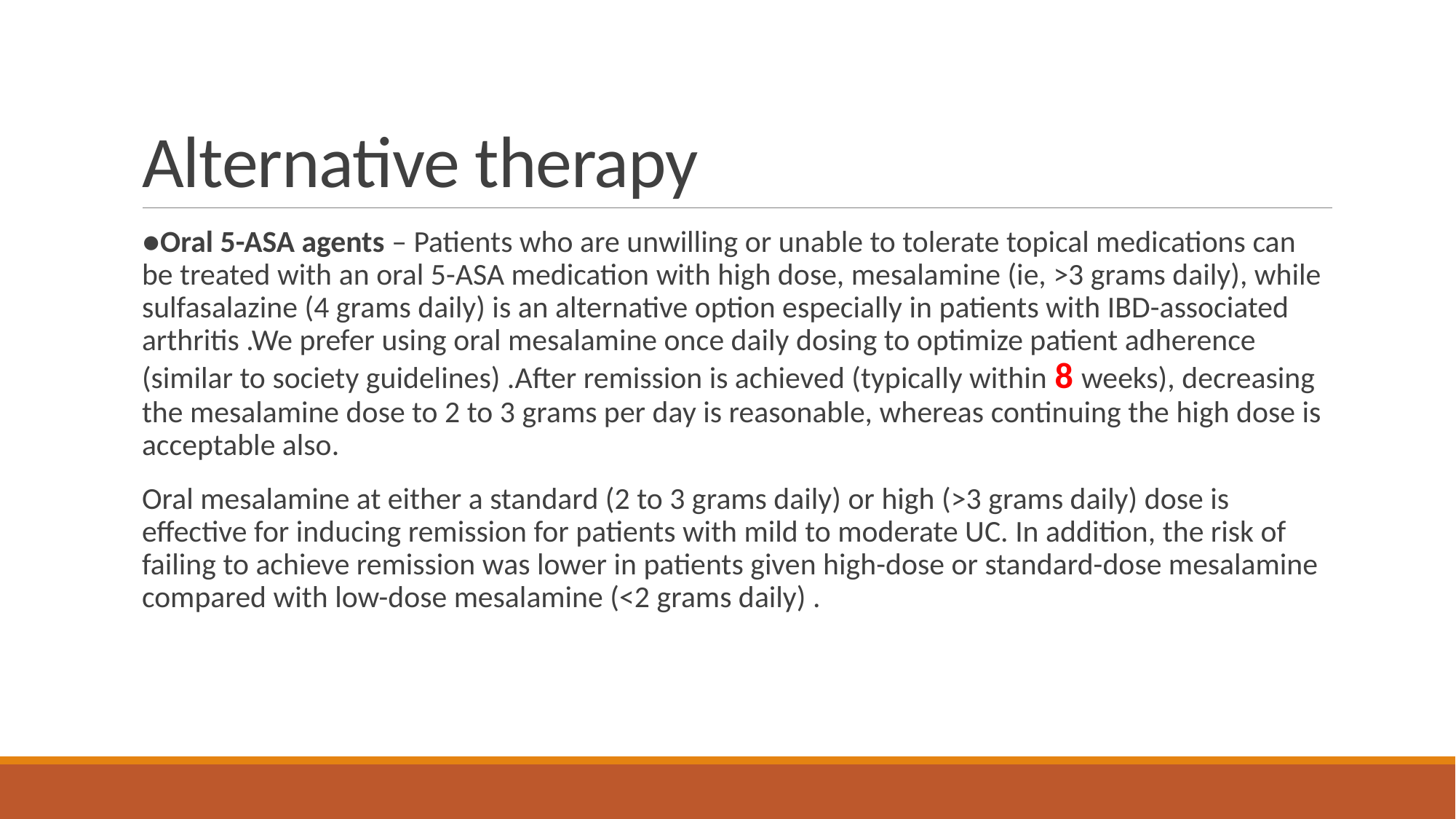

# Alternative therapy
●Oral 5-ASA agents – Patients who are unwilling or unable to tolerate topical medications can be treated with an oral 5-ASA medication with high dose, mesalamine (ie, >3 grams daily), while sulfasalazine (4 grams daily) is an alternative option especially in patients with IBD-associated arthritis .We prefer using oral mesalamine once daily dosing to optimize patient adherence (similar to society guidelines) .After remission is achieved (typically within 8 weeks), decreasing the mesalamine dose to 2 to 3 grams per day is reasonable, whereas continuing the high dose is acceptable also.
Oral mesalamine at either a standard (2 to 3 grams daily) or high (>3 grams daily) dose is effective for inducing remission for patients with mild to moderate UC. In addition, the risk of failing to achieve remission was lower in patients given high-dose or standard-dose mesalamine compared with low-dose mesalamine (<2 grams daily) .